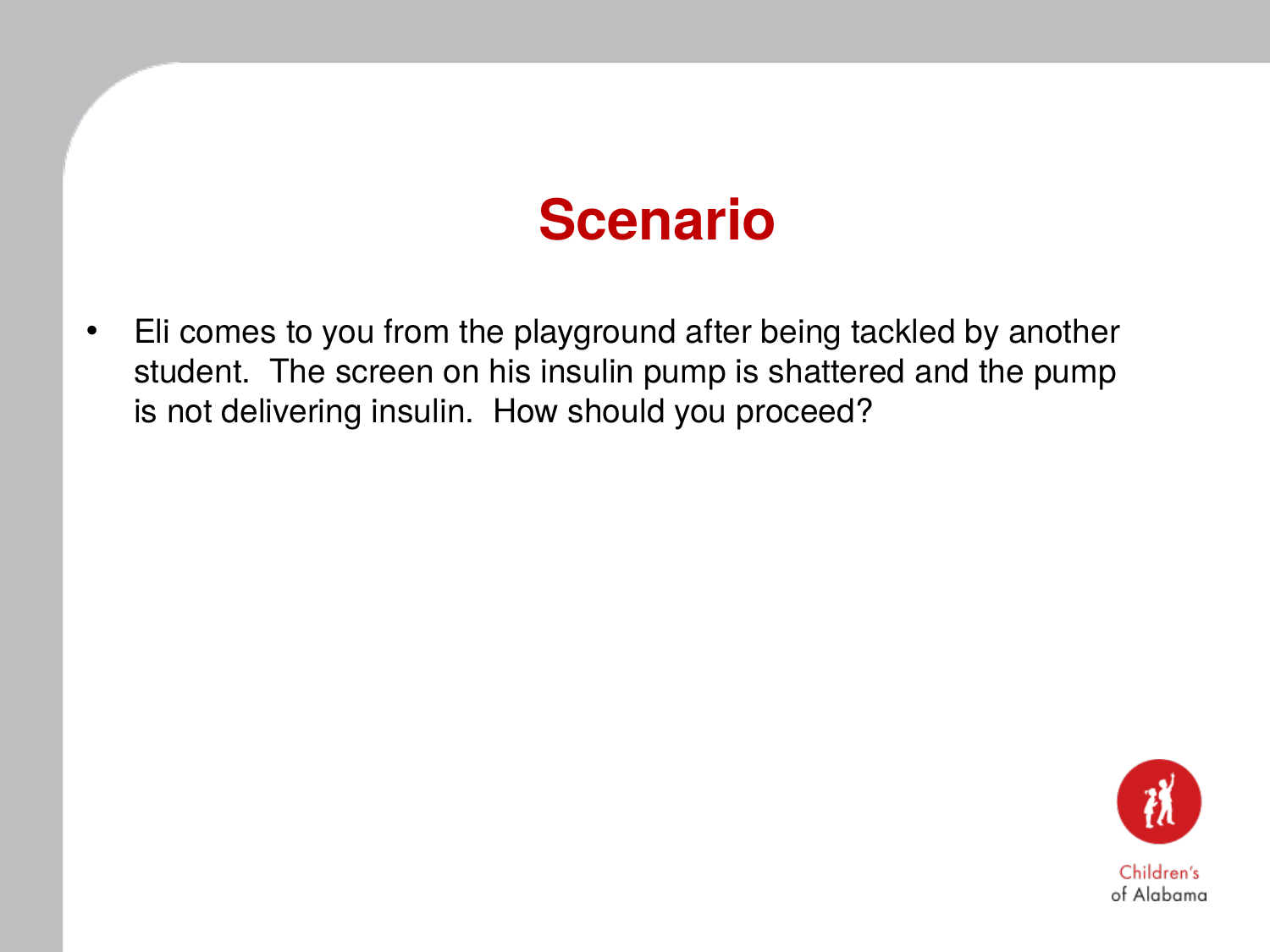

Scenario
Eli comes to you from the playground after being tackled by another student.  The screen on his insulin pump is shattered and the pump is not delivering insulin.  How should you proceed?